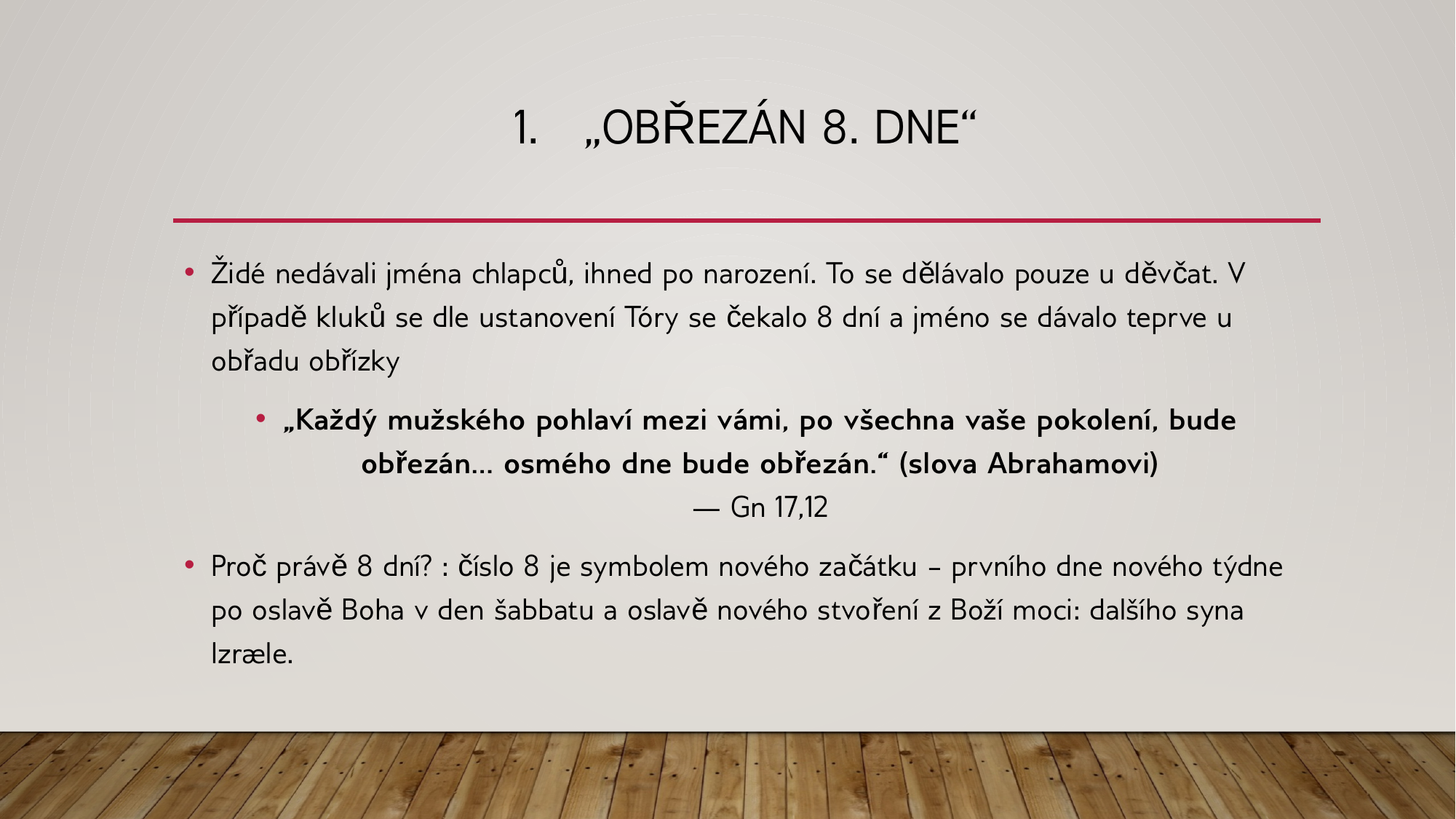

# 1.   „Obřezán 8. dne“
Židé nedávali jména chlapců, ihned po narození. To se dělávalo pouze u děvčat. V případě kluků se dle ustanovení Tóry se čekalo 8 dní a jméno se dávalo teprve u obřadu obřízky
„Každý mužského pohlaví mezi vámi, po všechna vaše pokolení, bude obřezán… osmého dne bude obřezán.“ (slova Abrahamovi)
— Gn 17,12
Proč právě 8 dní? : číslo 8 je symbolem nového začátku – prvního dne nového týdne po oslavě Boha v den šabbatu a oslavě nového stvoření z Boží moci: dalšího syna Izraele.